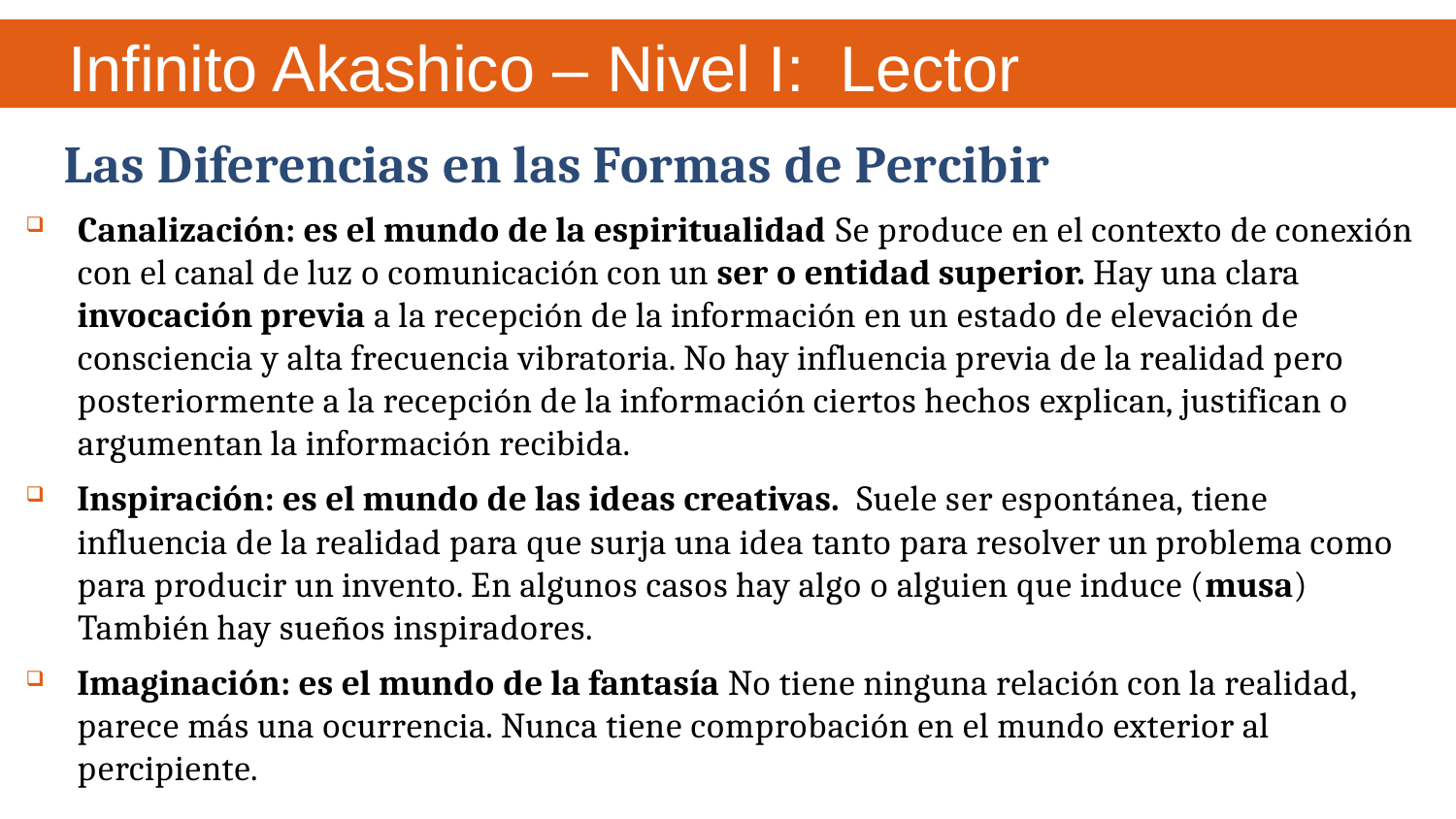

Infinito Akashico – Nivel I:  Lector
   Las Diferencias en las Formas de Percibir
Canalización: es el mundo de la espiritualidad Se produce en el contexto de conexión con el canal de luz o comunicación con un ser o entidad superior. Hay una clara invocación previa a la recepción de la información en un estado de elevación de consciencia y alta frecuencia vibratoria. No hay influencia previa de la realidad pero posteriormente a la recepción de la información ciertos hechos explican, justifican o argumentan la información recibida.
Inspiración: es el mundo de las ideas creativas.  Suele ser espontánea, tiene influencia de la realidad para que surja una idea tanto para resolver un problema como para producir un invento. En algunos casos hay algo o alguien que induce (musa) También hay sueños inspiradores.
Imaginación: es el mundo de la fantasía No tiene ninguna relación con la realidad, parece más una ocurrencia. Nunca tiene comprobación en el mundo exterior al percipiente.